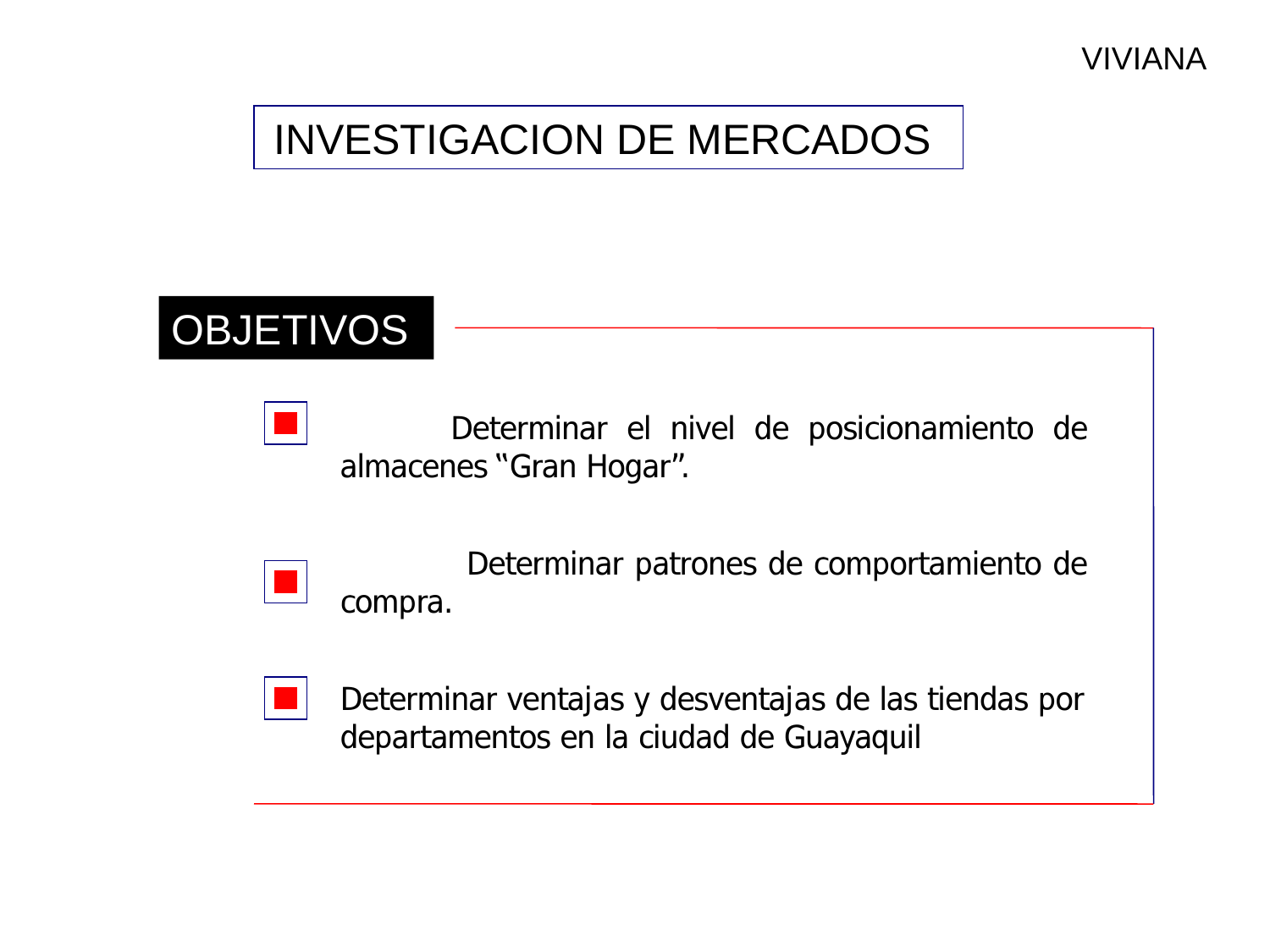

VIVIANA
INVESTIGACION DE MERCADOS
OBJETIVOS

      Determinar el nivel de posicionamiento de almacenes “Gran Hogar”.

           Determinar patrones de comportamiento de compra.

Determinar ventajas y desventajas de las tiendas por departamentos en la ciudad de Guayaquil